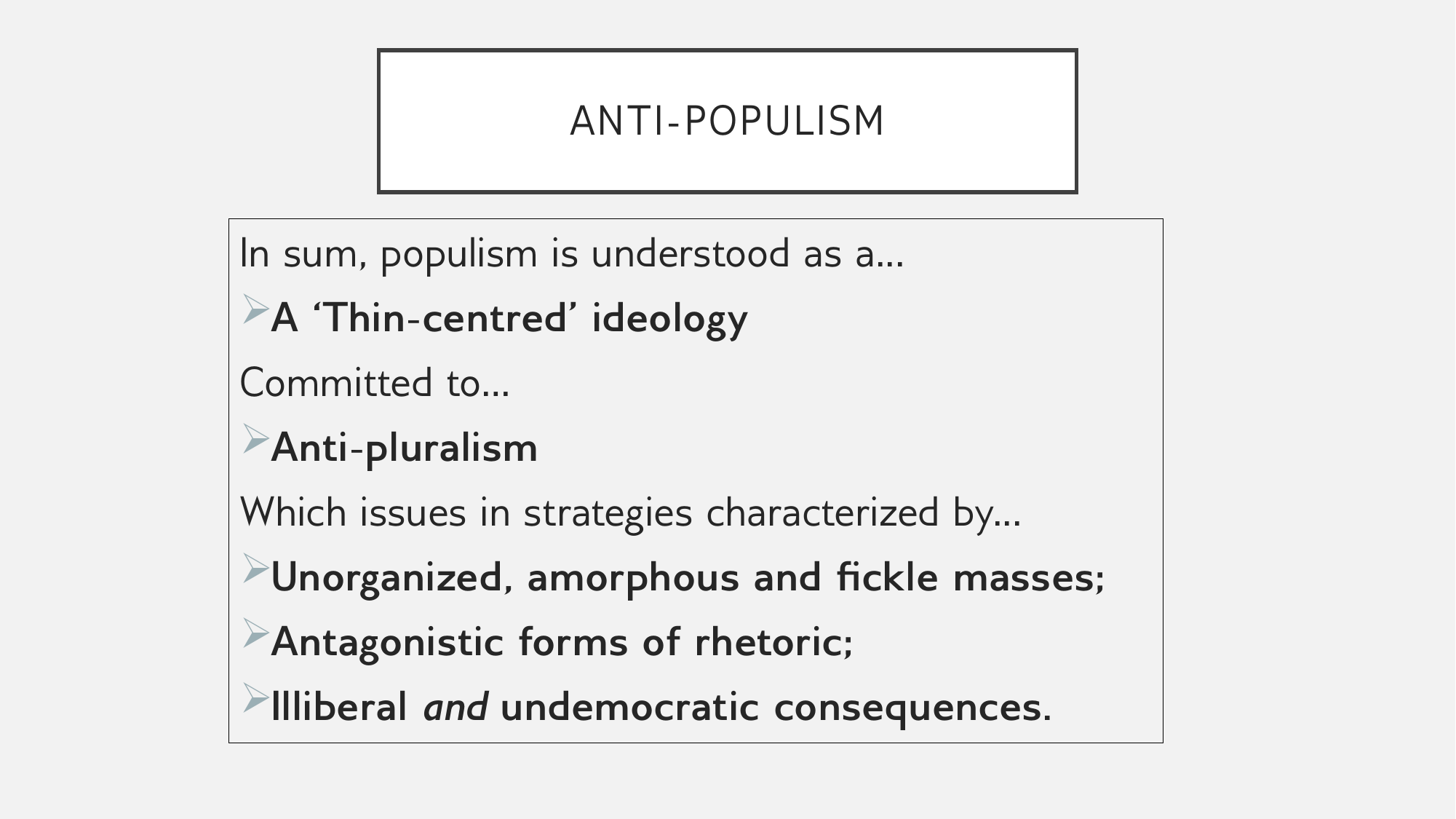

# Anti-populism
In sum, populism is understood as a...
A ‘Thin-centred’ ideology
Committed to…
Anti-pluralism
Which issues in strategies characterized by...
Unorganized, amorphous and fickle masses;
Antagonistic forms of rhetoric;
Illiberal and undemocratic consequences.